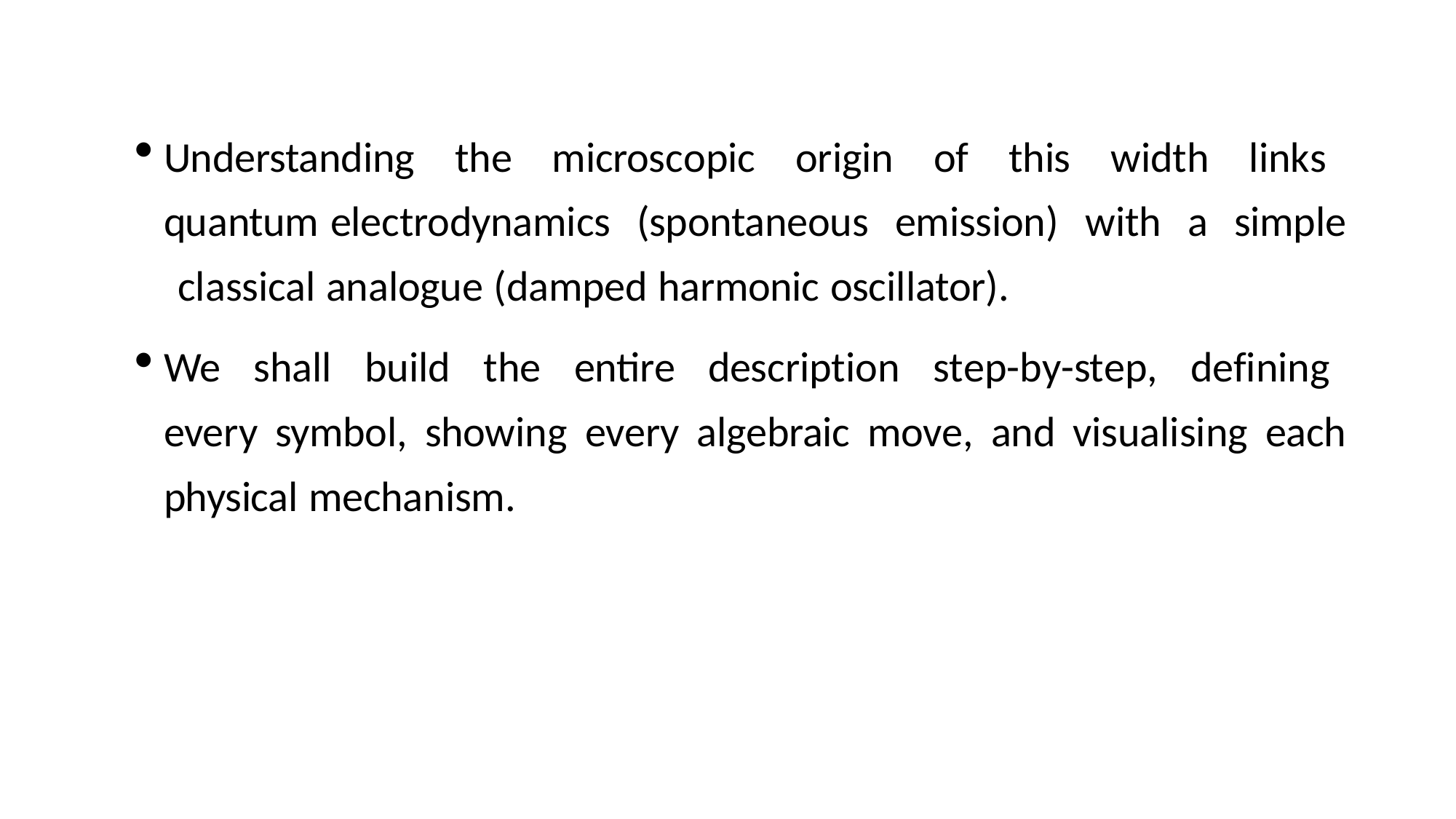

Understanding  the  microscopic  origin  of  this  width  links  quantum electrodynamics  (spontaneous  emission)  with  a  simple  classical analogue (damped harmonic oscillator).
We  shall  build  the  entire  description  step-by-step,  defining  every symbol, showing every algebraic move, and visualising each physical mechanism.